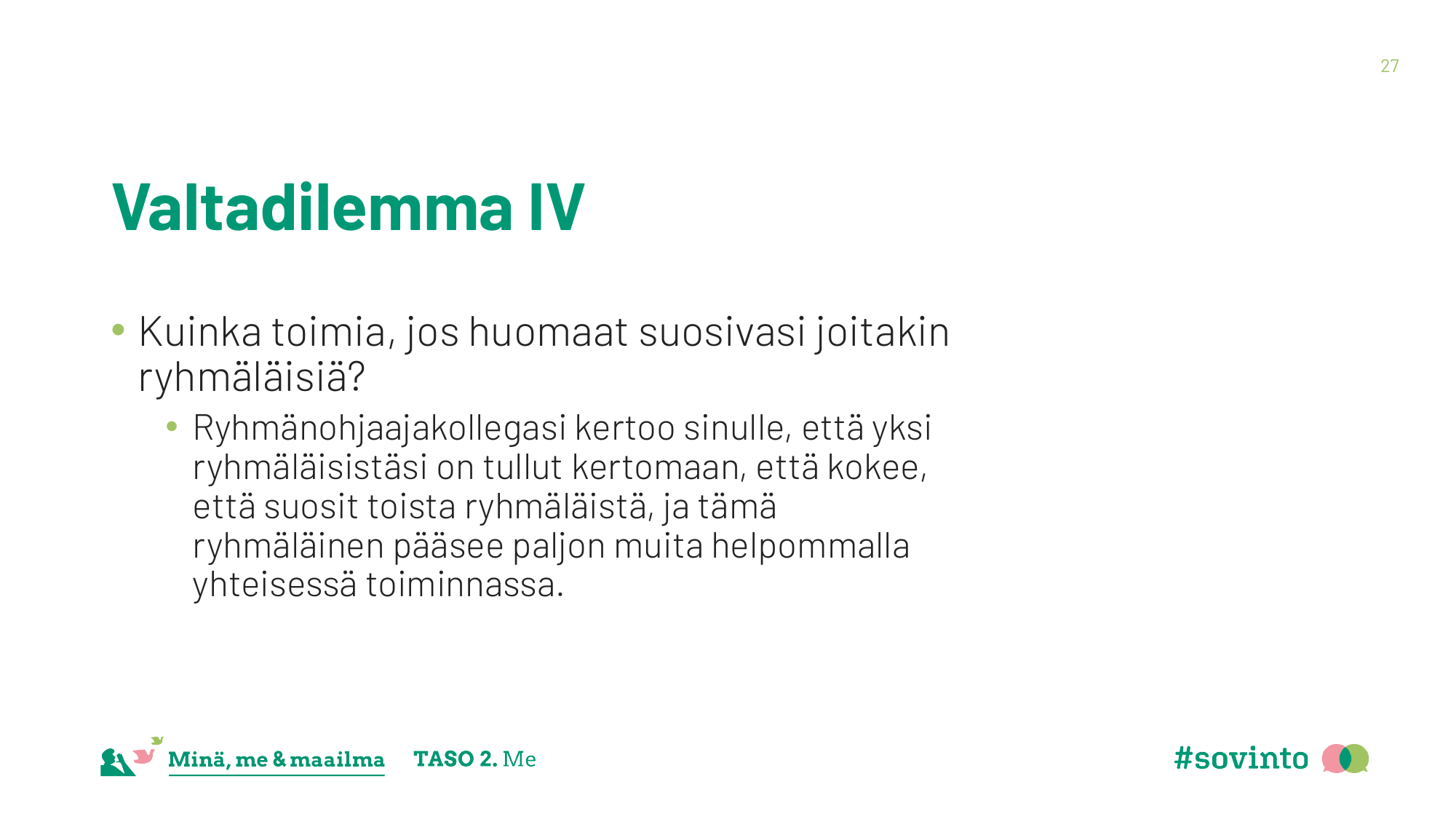

27
# Valtadilemma IV
Kuinka toimia, jos huomaat suosivasi joitakin ryhmäläisiä?
Ryhmänohjaajakollegasi kertoo sinulle, että yksi ryhmäläisistäsi on tullut kertomaan, että kokee, että suosit toista ryhmäläistä, ja tämä ryhmäläinen pääsee paljon muita helpommalla yhteisessä toiminnassa.